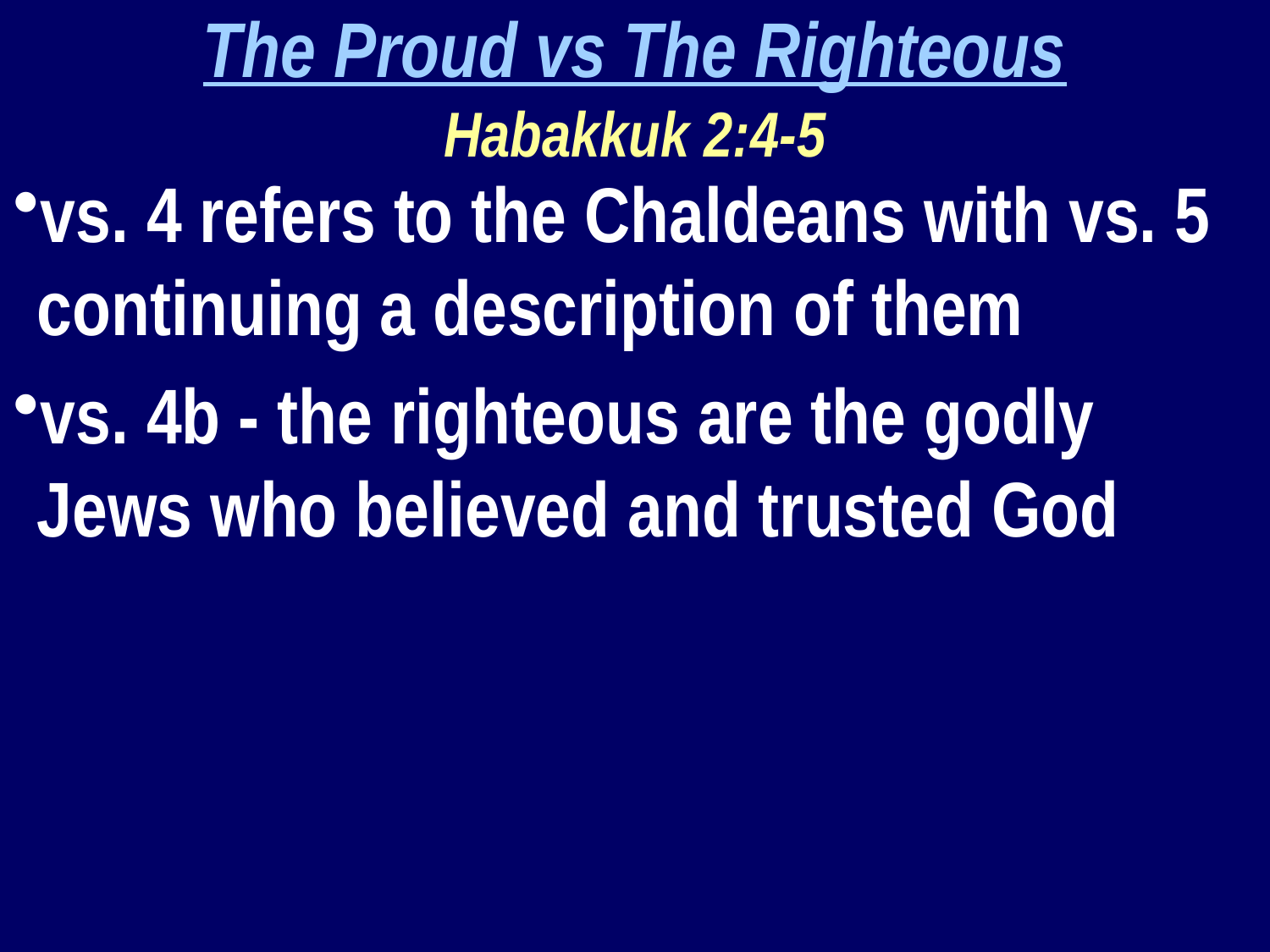

The Proud vs The Righteous
Habakkuk 2:4-5
vs. 4 refers to the Chaldeans with vs. 5 continuing a description of them
vs. 4b - the righteous are the godly Jews who believed and trusted God